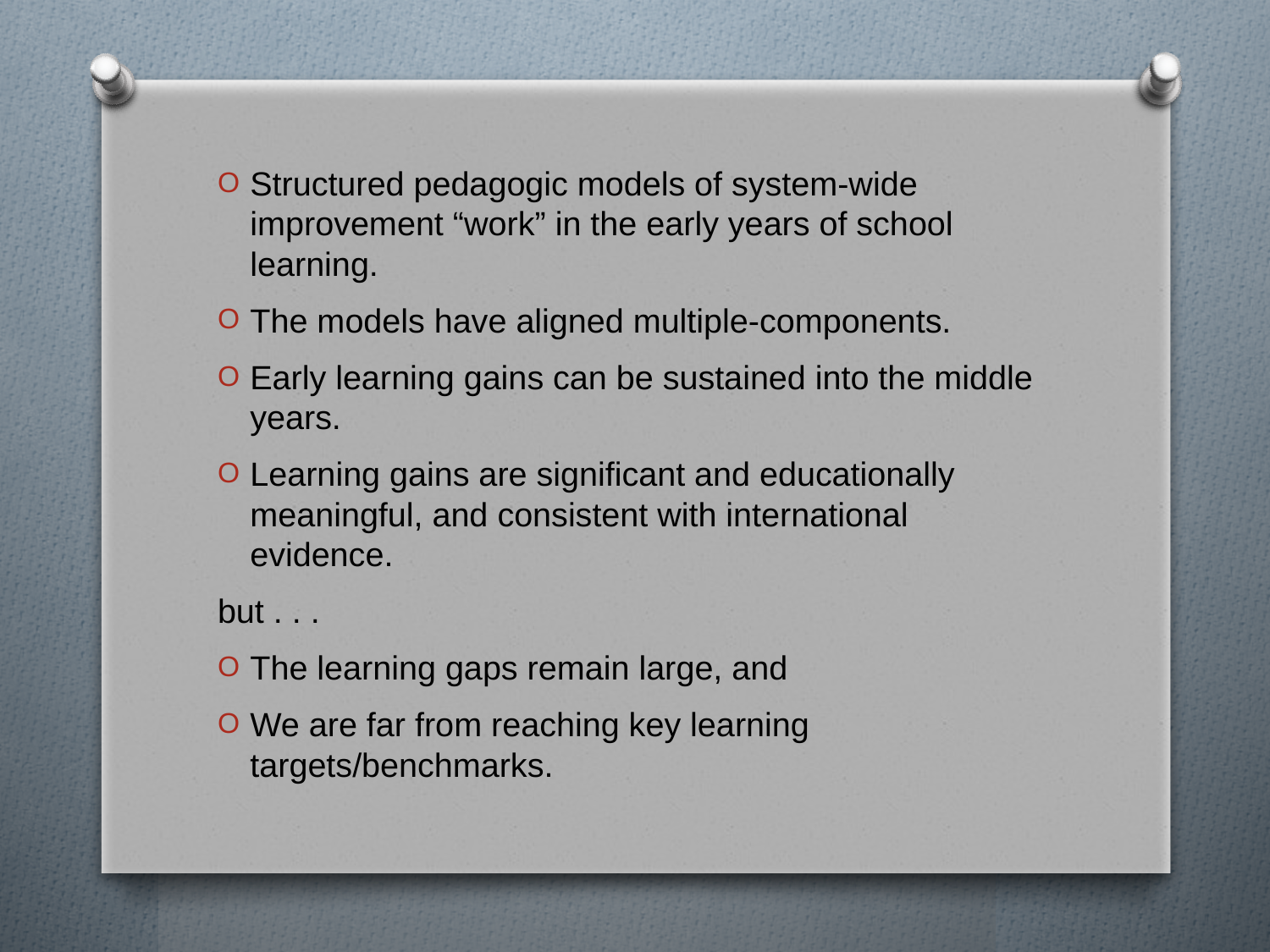

Structured pedagogic models of system-wide improvement “work” in the early years of school learning.
The models have aligned multiple-components.
Early learning gains can be sustained into the middle years.
Learning gains are significant and educationally meaningful, and consistent with international evidence.
but . . .
The learning gaps remain large, and
We are far from reaching key learning targets/benchmarks.